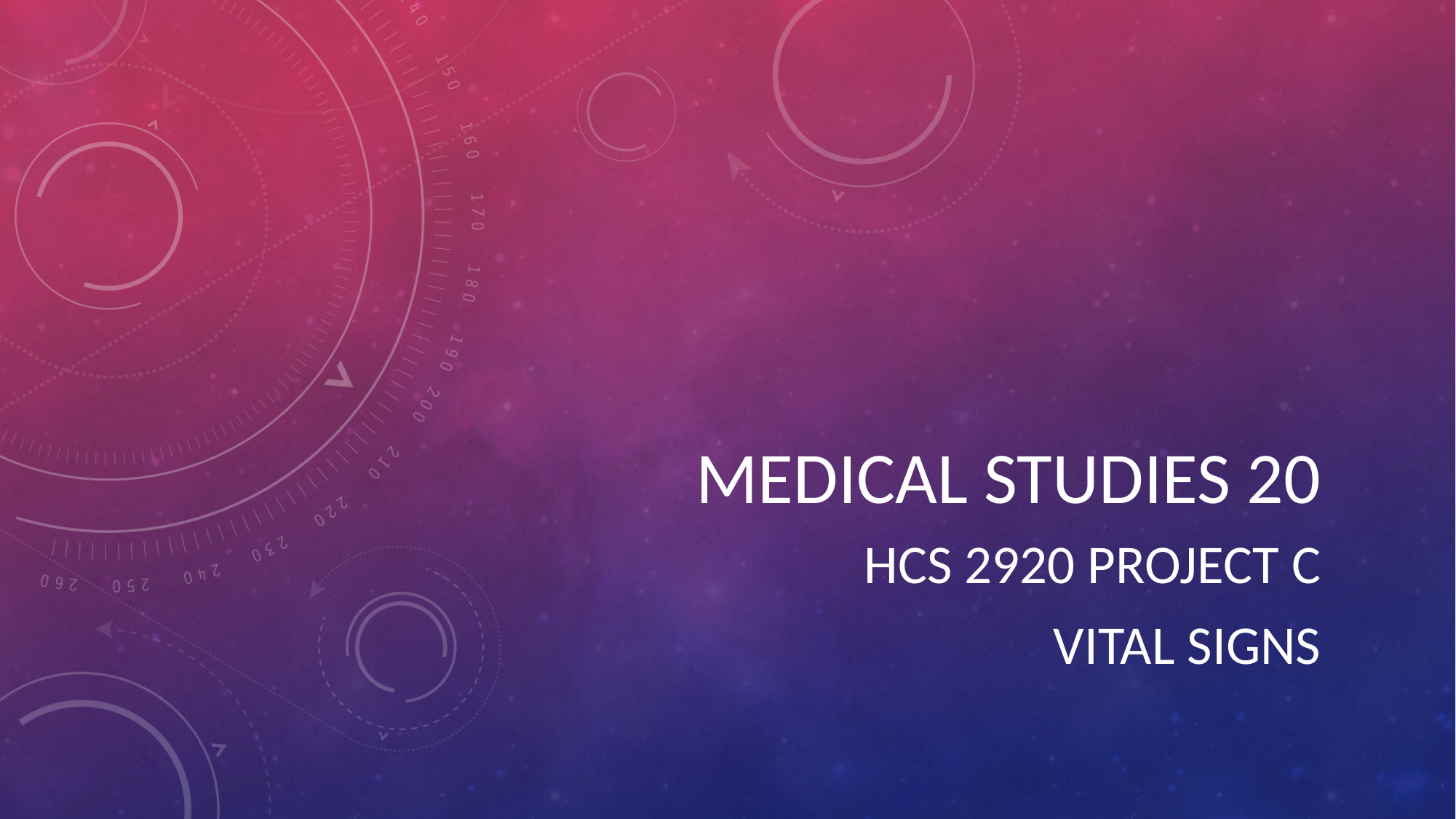

# Medical Studies 20
HCS 2920 Project C
Vital Signs